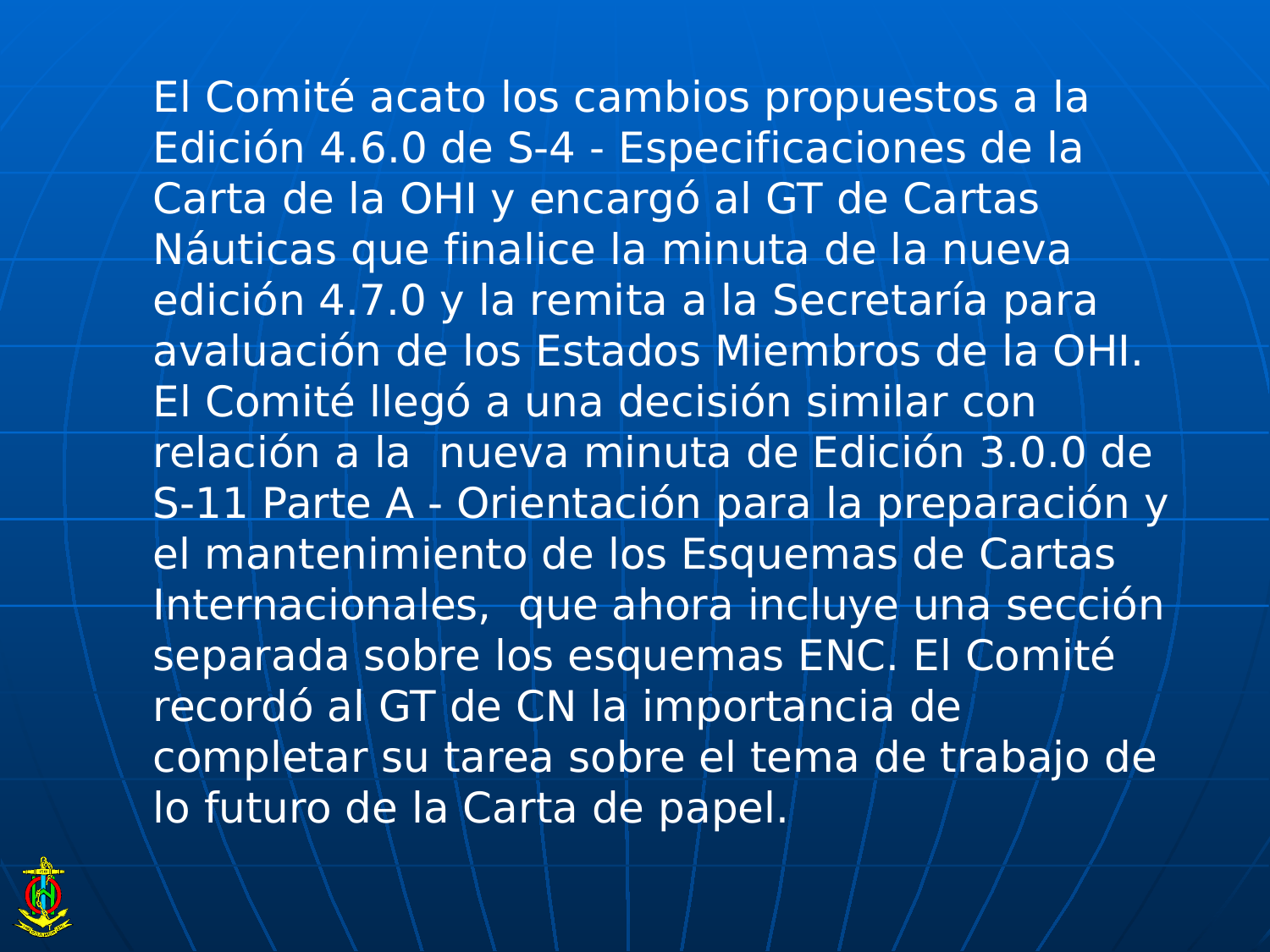

El Comité acato los cambios propuestos a la Edición 4.6.0 de S-4 - Especificaciones de la Carta de la OHI y encargó al GT de Cartas Náuticas que finalice la minuta de la nueva edición 4.7.0 y la remita a la Secretaría para avaluación de los Estados Miembros de la OHI. El Comité llegó a una decisión similar con relación a la  nueva minuta de Edición 3.0.0 de S-11 Parte A - Orientación para la preparación y el mantenimiento de los Esquemas de Cartas Internacionales,  que ahora incluye una sección separada sobre los esquemas ENC. El Comité recordó al GT de CN la importancia de completar su tarea sobre el tema de trabajo de lo futuro de la Carta de papel.